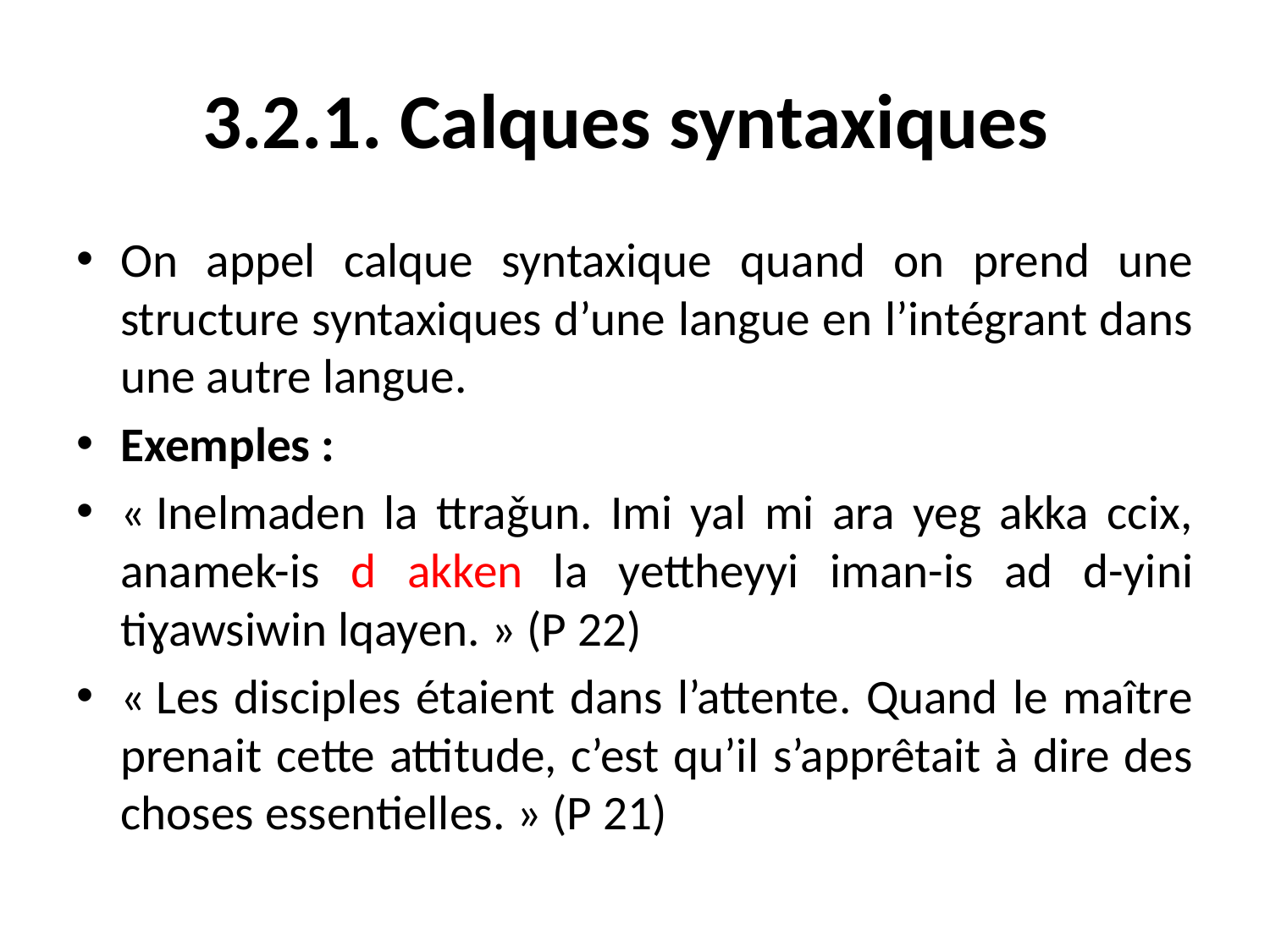

# 3.2.1. Calques syntaxiques
On appel calque syntaxique quand on prend une structure syntaxiques d’une langue en l’intégrant dans une autre langue.
Exemples :
« Inelmaden la ttraǧun. Imi yal mi ara yeg akka ccix, anamek-is d akken la yettheyyi iman-is ad d-yini tiɣawsiwin lqayen. » (P 22)
« Les disciples étaient dans l’attente. Quand le maître prenait cette attitude, c’est qu’il s’apprêtait à dire des choses essentielles. » (P 21)